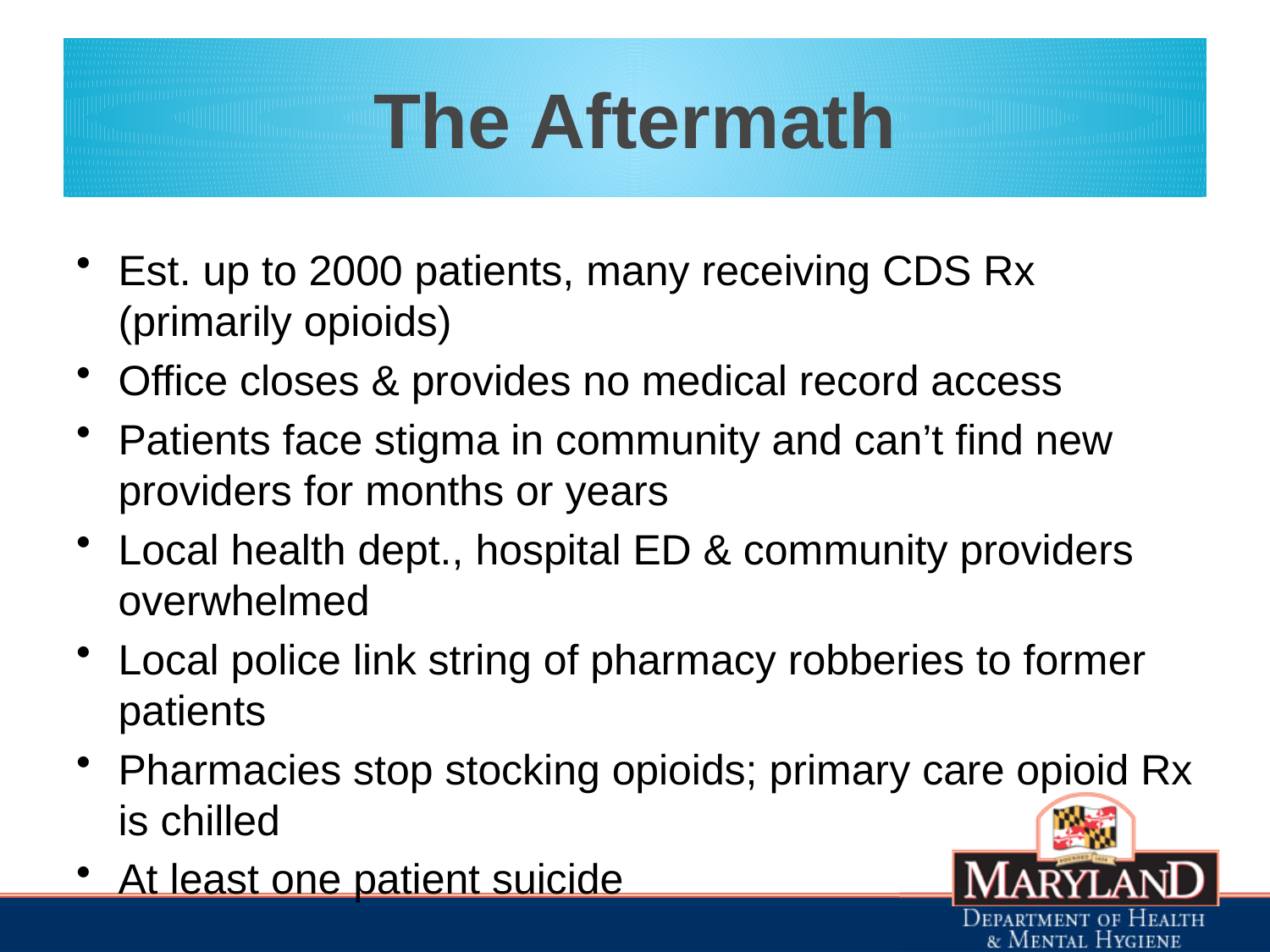

# The Aftermath
Est. up to 2000 patients, many receiving CDS Rx (primarily opioids)
Office closes & provides no medical record access
Patients face stigma in community and can’t find new providers for months or years
Local health dept., hospital ED & community providers overwhelmed
Local police link string of pharmacy robberies to former patients
Pharmacies stop stocking opioids; primary care opioid Rx is chilled
At least one patient suicide